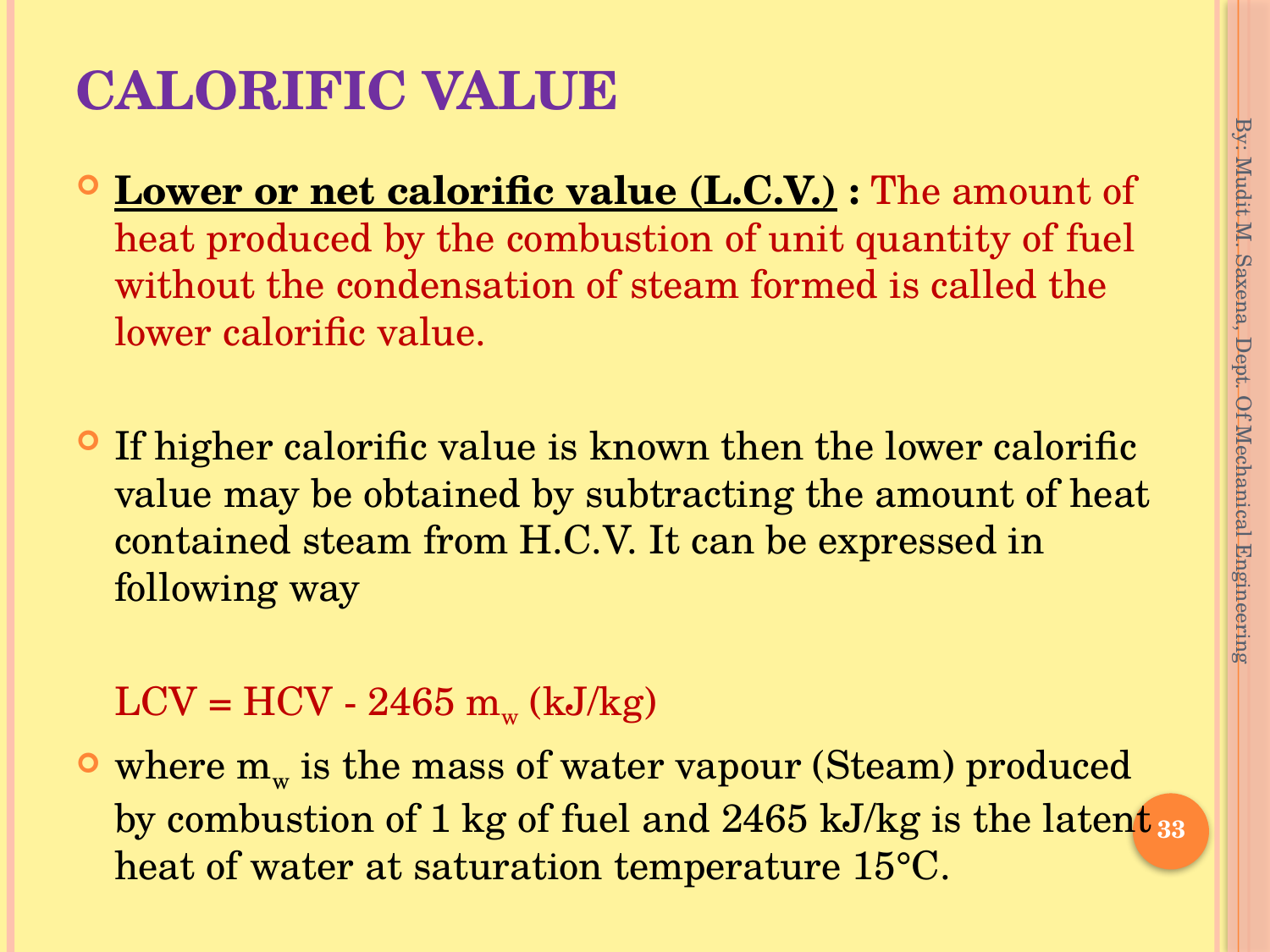

# Calorific value
Lower or net calorific value (L.C.V.) : The amount of heat produced by the combustion of unit quantity of fuel without the condensation of steam formed is called the lower calorific value.

If higher calorific value is known then the lower calorific value may be obtained by subtracting the amount of heat contained steam from H.C.V. It can be expressed in following way

	LCV = HCV - 2465 mw (kJ/kg)
where mw is the mass of water vapour (Steam) produced by combustion of 1 kg of fuel and 2465 kJ/kg is the latent heat of water at saturation temperature 15°C.

By: Mudit M. Saxena, Dept. Of Mechanical Engineering
33